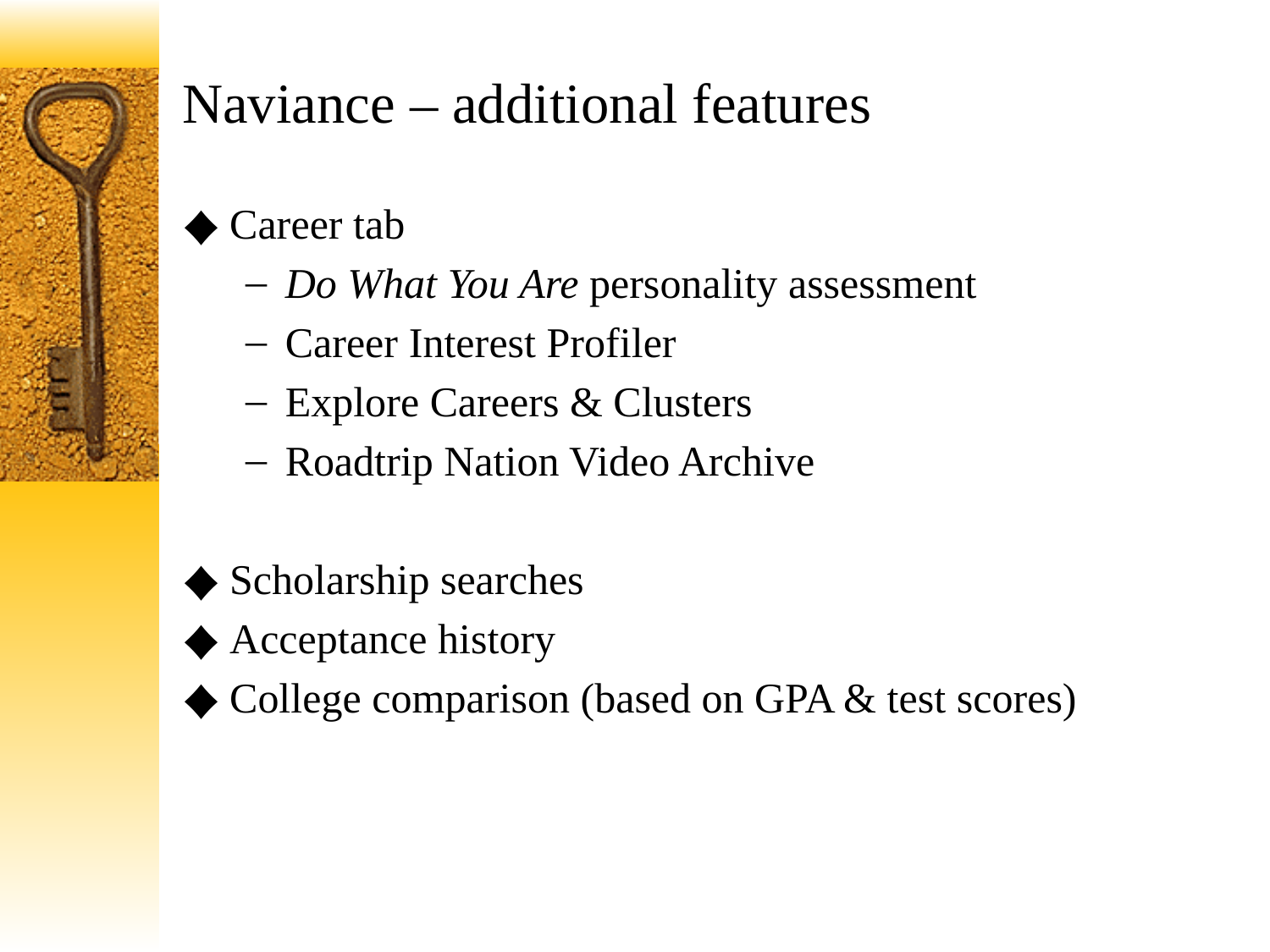

# Naviance – additional features
Career tab
Do What You Are personality assessment
Career Interest Profiler
Explore Careers & Clusters
Roadtrip Nation Video Archive

Scholarship searches
Acceptance history
College comparison (based on GPA & test scores)